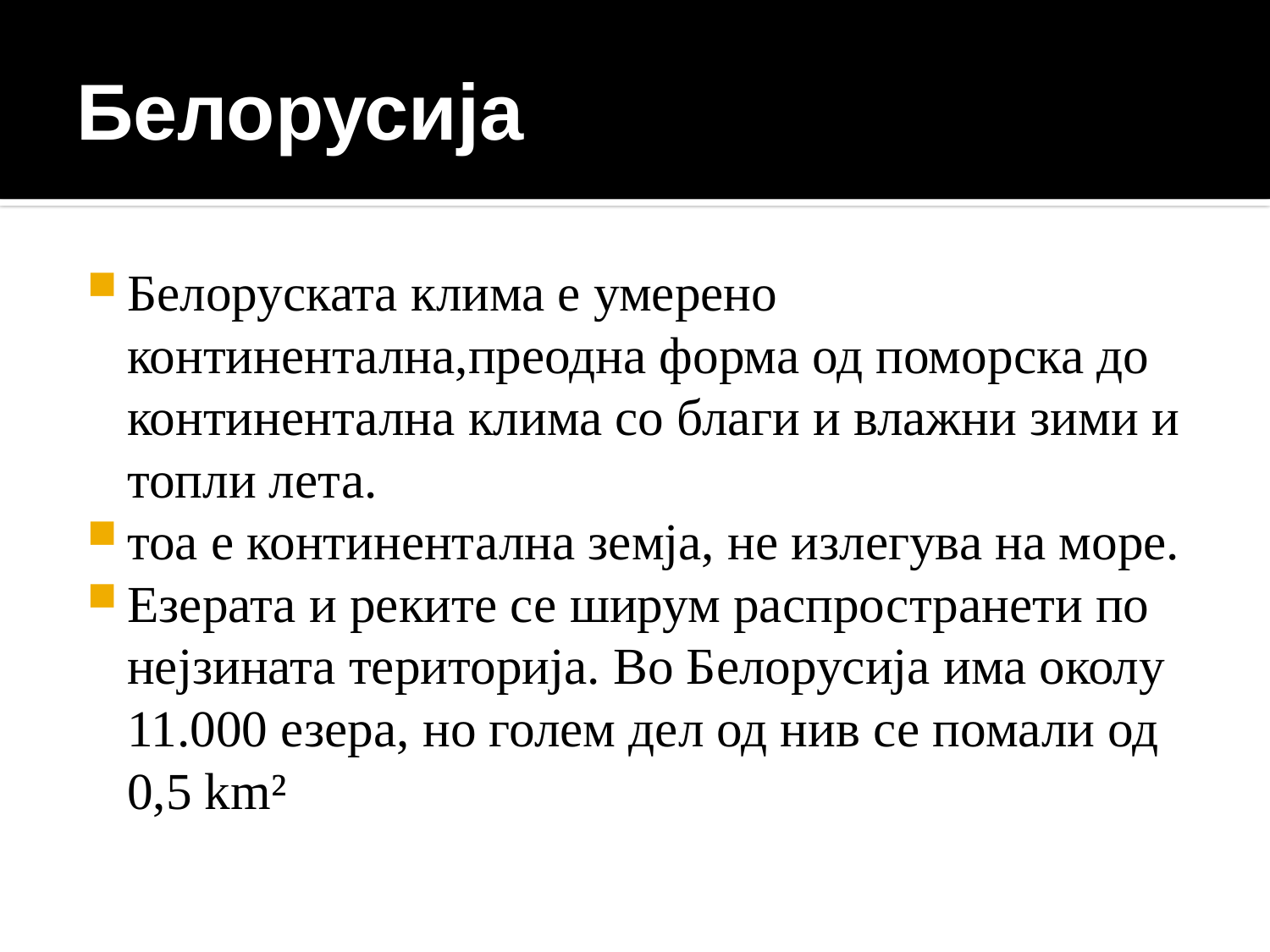

# Белорусија
Белоруската клима е умерено континентална,преодна форма од поморска до континентална клима со благи и влажни зими и топли лета.
тоа е континентална земја, не излегува на море.
Езерата и реките се ширум распространети по нејзината територија. Во Белорусија има околу 11.000 езера, но голем дел од нив се помали од 0,5 km²